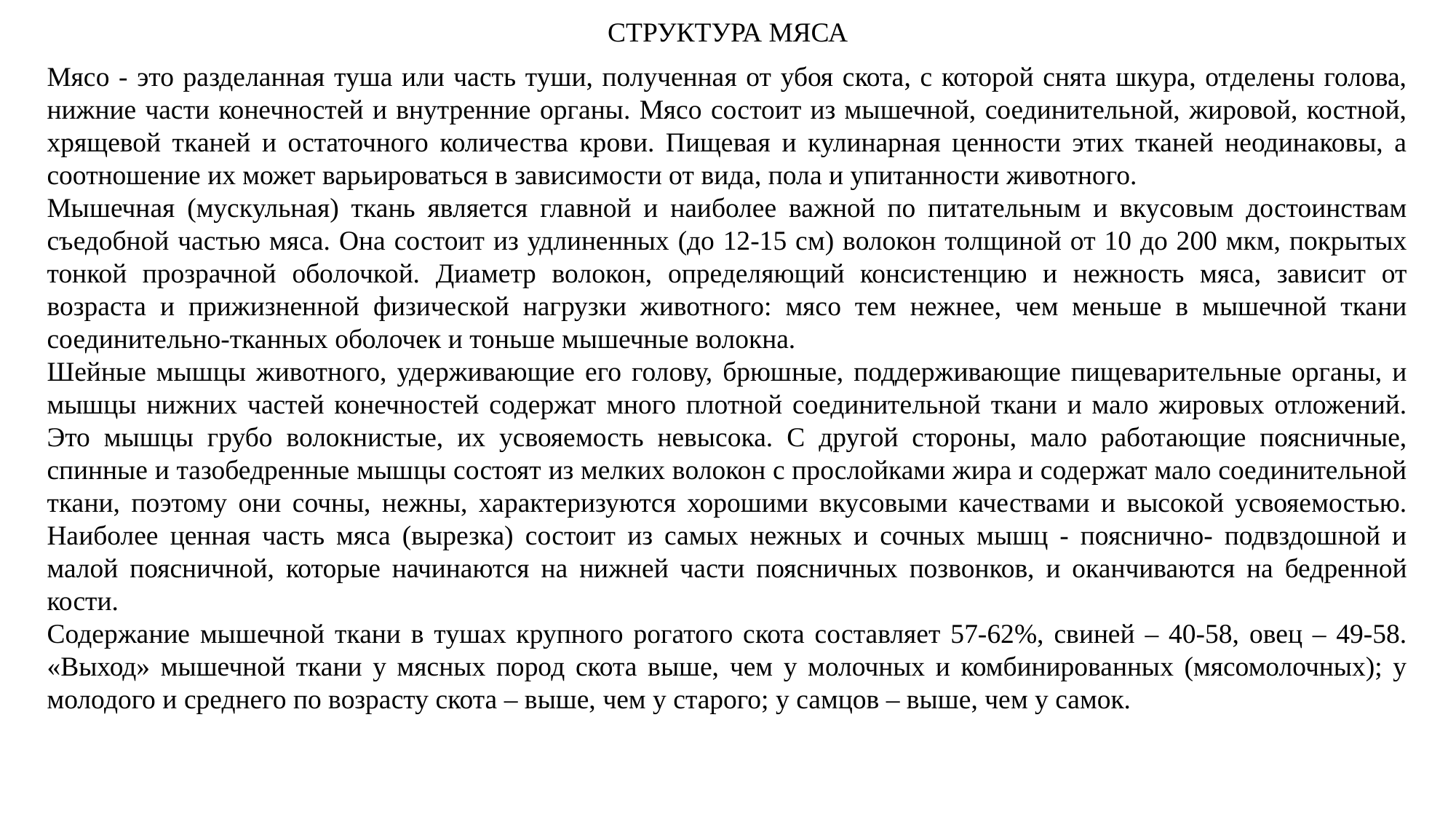

СТРУКТУРА МЯСА
Мясо - это разделанная туша или часть туши, полученная от убоя скота, с которой снята шкура, отделены голова, нижние части конечностей и внутренние органы. Мясо состоит из мышечной, соединительной, жировой, костной, хрящевой тканей и остаточного количества крови. Пищевая и кулинарная ценности этих тканей неодинаковы, а соотношение их может варьироваться в зависимости от вида, пола и упитанности животного.
Мышечная (мускульная) ткань является главной и наиболее важной по питательным и вкусовым достоинствам съедобной частью мяса. Она состоит из удлиненных (до 12-15 см) волокон толщиной от 10 до 200 мкм, покрытых тонкой прозрачной оболочкой. Диаметр волокон, определяющий консистенцию и нежность мяса, зависит от возраста и прижизненной физической нагрузки животного: мясо тем нежнее, чем меньше в мышечной ткани соединительно-тканных оболочек и тоньше мышечные волокна.
Шейные мышцы животного, удерживающие его голову, брюшные, поддерживающие пищеварительные органы, и мышцы нижних частей конечностей содержат много плотной соединительной ткани и мало жировых отложений. Это мышцы грубо волокнистые, их усвояемость невысока. С другой стороны, мало работающие поясничные, спинные и тазобедренные мышцы состоят из мелких волокон с прослойками жира и содержат мало соединительной ткани, поэтому они сочны, нежны, характеризуются хорошими вкусовыми качествами и высокой усвояемостью. Наиболее ценная часть мяса (вырезка) состоит из самых нежных и сочных мышц - пояснично- подвздошной и малой поясничной, которые начинаются на нижней части поясничных позвонков, и оканчиваются на бедренной кости.
Содержание мышечной ткани в тушах крупного рогатого скота составляет 57-62%, свиней – 40-58, овец – 49-58. «Выход» мышечной ткани у мясных пород скота выше, чем у молочных и комбинированных (мясомолочных); у молодого и среднего по возрасту скота – выше, чем у старого; у самцов – выше, чем у самок.